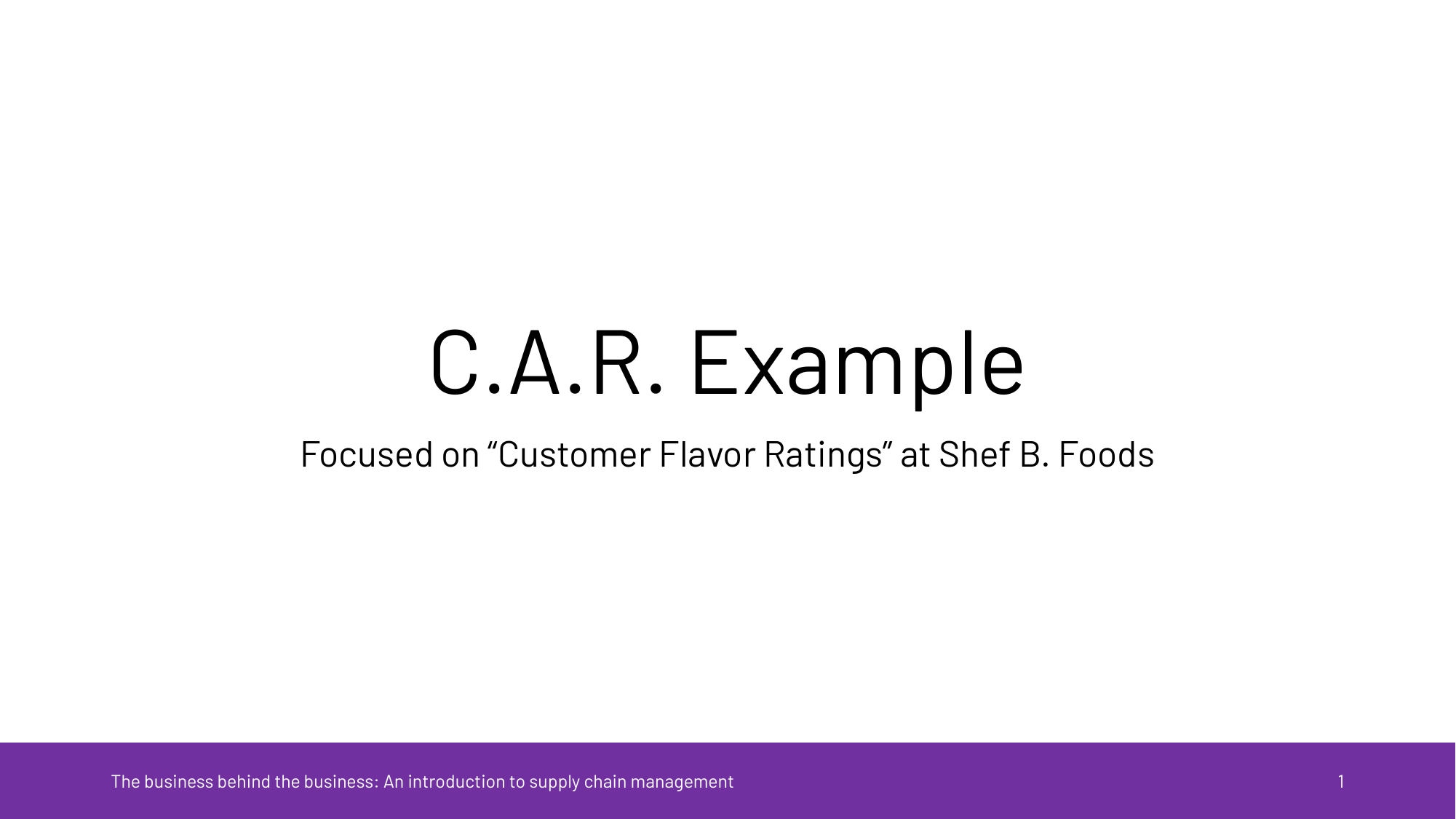

# C.A.R. Example
Focused on “Customer Flavor Ratings” at Shef B. Foods
The business behind the business: An introduction to supply chain management
1